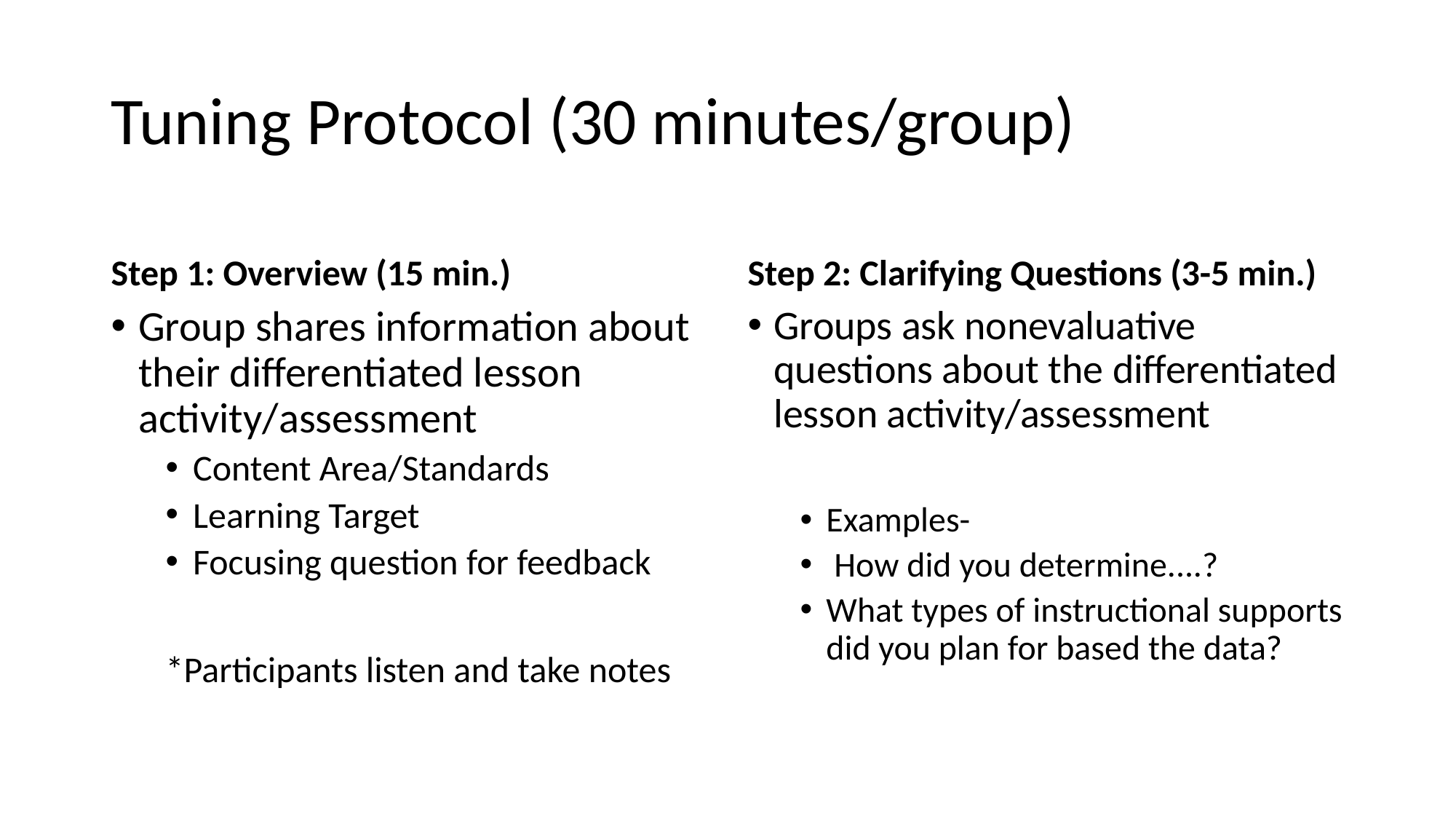

# Tuning Protocol (30 minutes/group)
Step 1: Overview (15 min.)
Step 2: Clarifying Questions (3-5 min.)
Group shares information about their differentiated lesson activity/assessment
Content Area/Standards
Learning Target
Focusing question for feedback

*Participants listen and take notes
Groups ask nonevaluative questions about the differentiated lesson activity/assessment

Examples-
 How did you determine....?
What types of instructional supports did you plan for based the data?